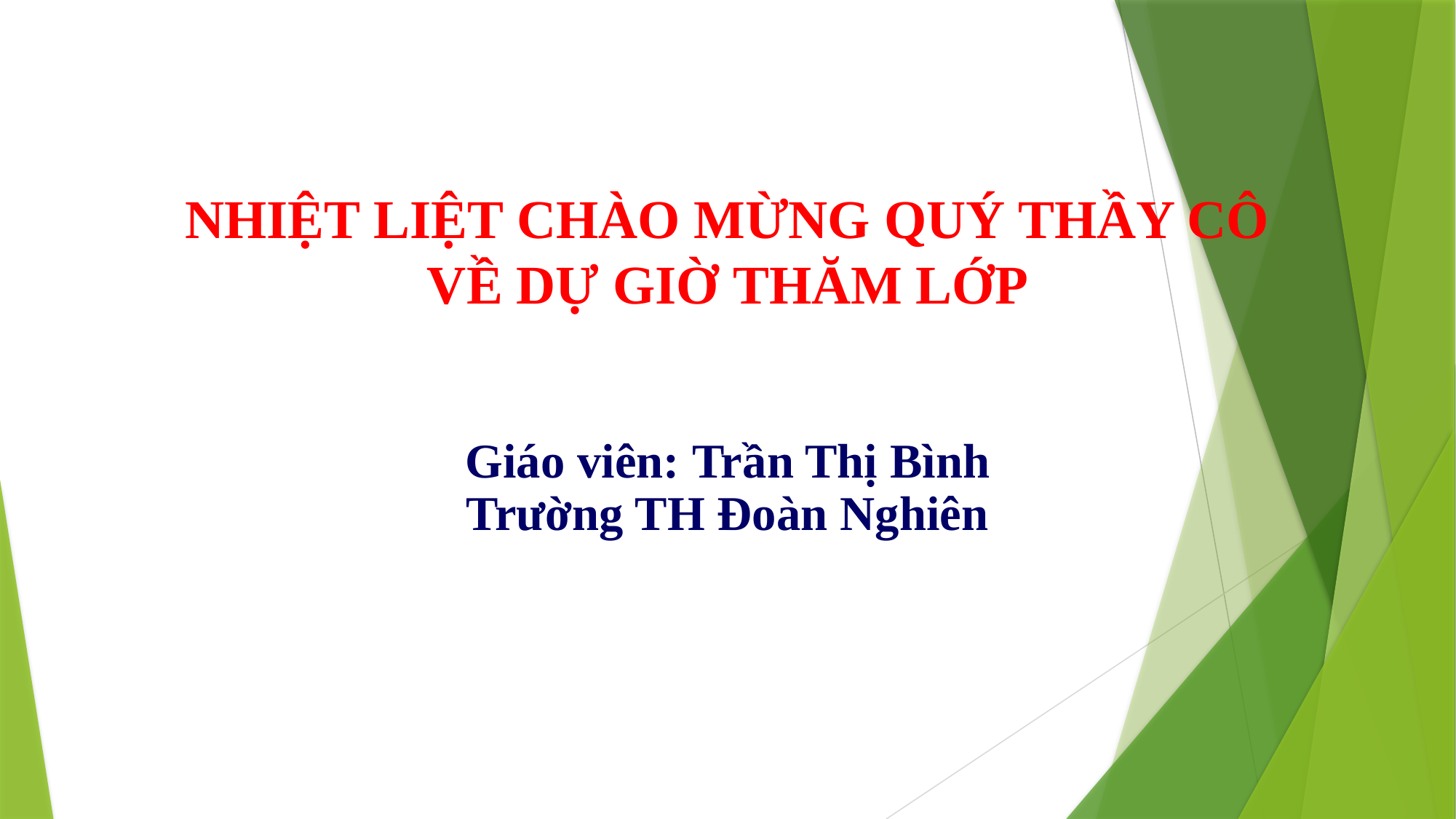

# NHIỆT LIỆT CHÀO MỪNG QUÝ THẦY CÔ VỀ DỰ GIỜ THĂM LỚP
Giáo viên: Trần Thị Bình
Trường TH Đoàn Nghiên